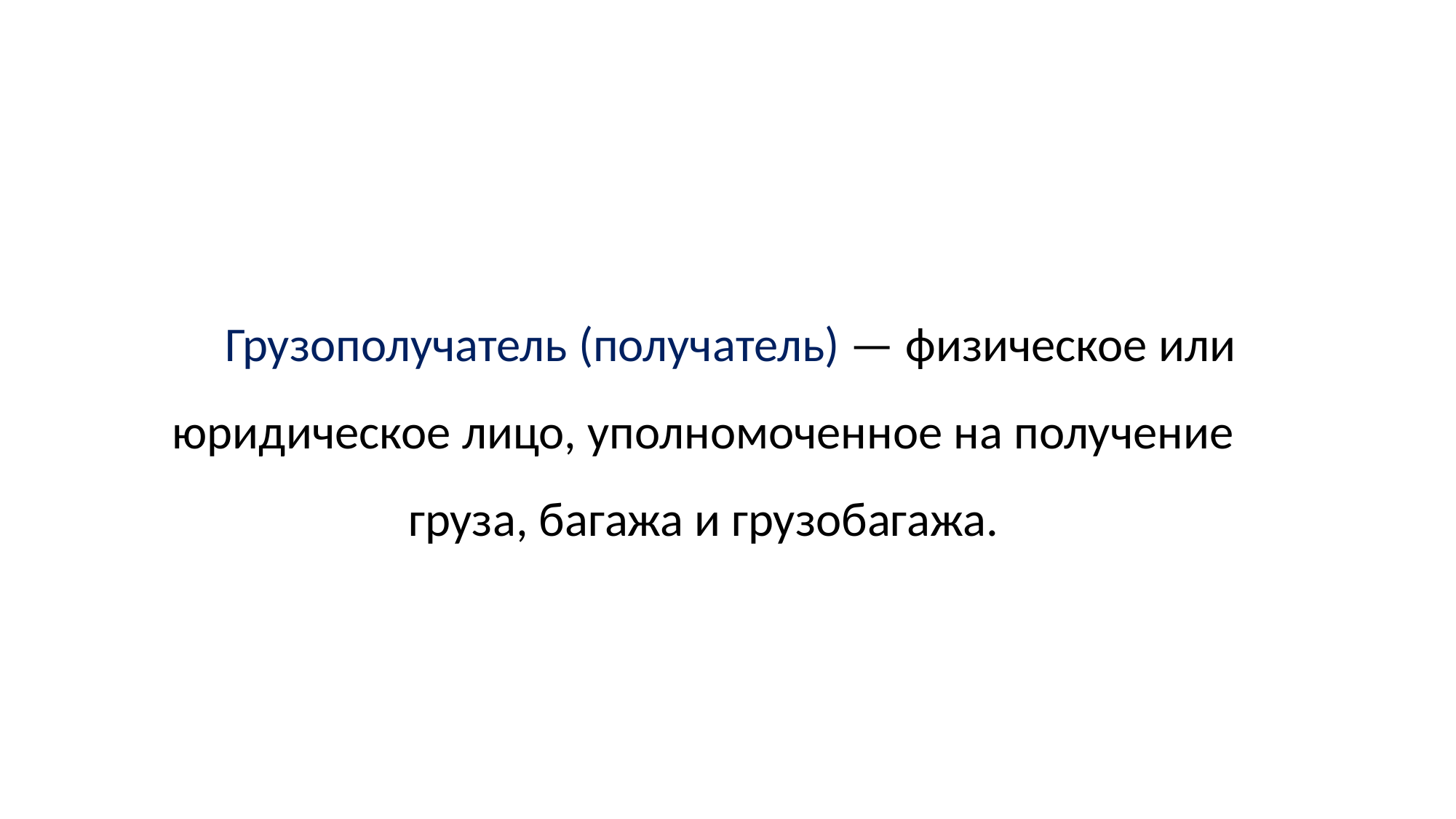

Грузополучатель (получатель) — физическое или юридическое лицо, уполномоченное на получение груза, багажа и грузобагажа.